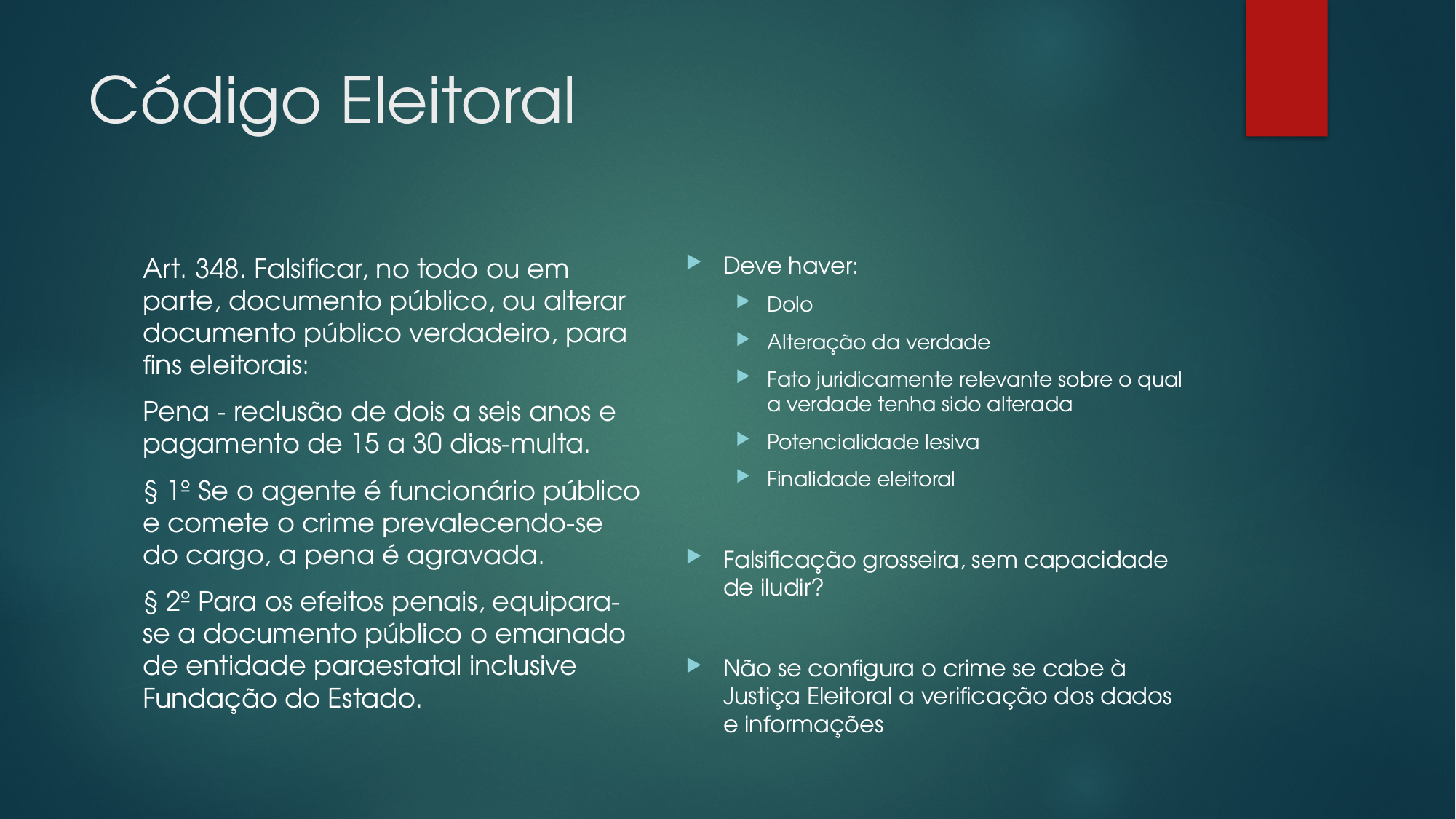

# Código Eleitoral
Deve haver:
Dolo
Alteração da verdade
Fato juridicamente relevante sobre o qual a verdade tenha sido alterada
Potencialidade lesiva
Finalidade eleitoral

Falsificação grosseira, sem capacidade de iludir?

Não se configura o crime se cabe à Justiça Eleitoral a verificação dos dados e informações
Art. 348. Falsificar, no todo ou em parte, documento público, ou alterar documento público verdadeiro, para fins eleitorais:
Pena - reclusão de dois a seis anos e pagamento de 15 a 30 dias-multa.
§ 1º Se o agente é funcionário público e comete o crime prevalecendo-se do cargo, a pena é agravada.
§ 2º Para os efeitos penais, equipara-se a documento público o emanado de entidade paraestatal inclusive Fundação do Estado.